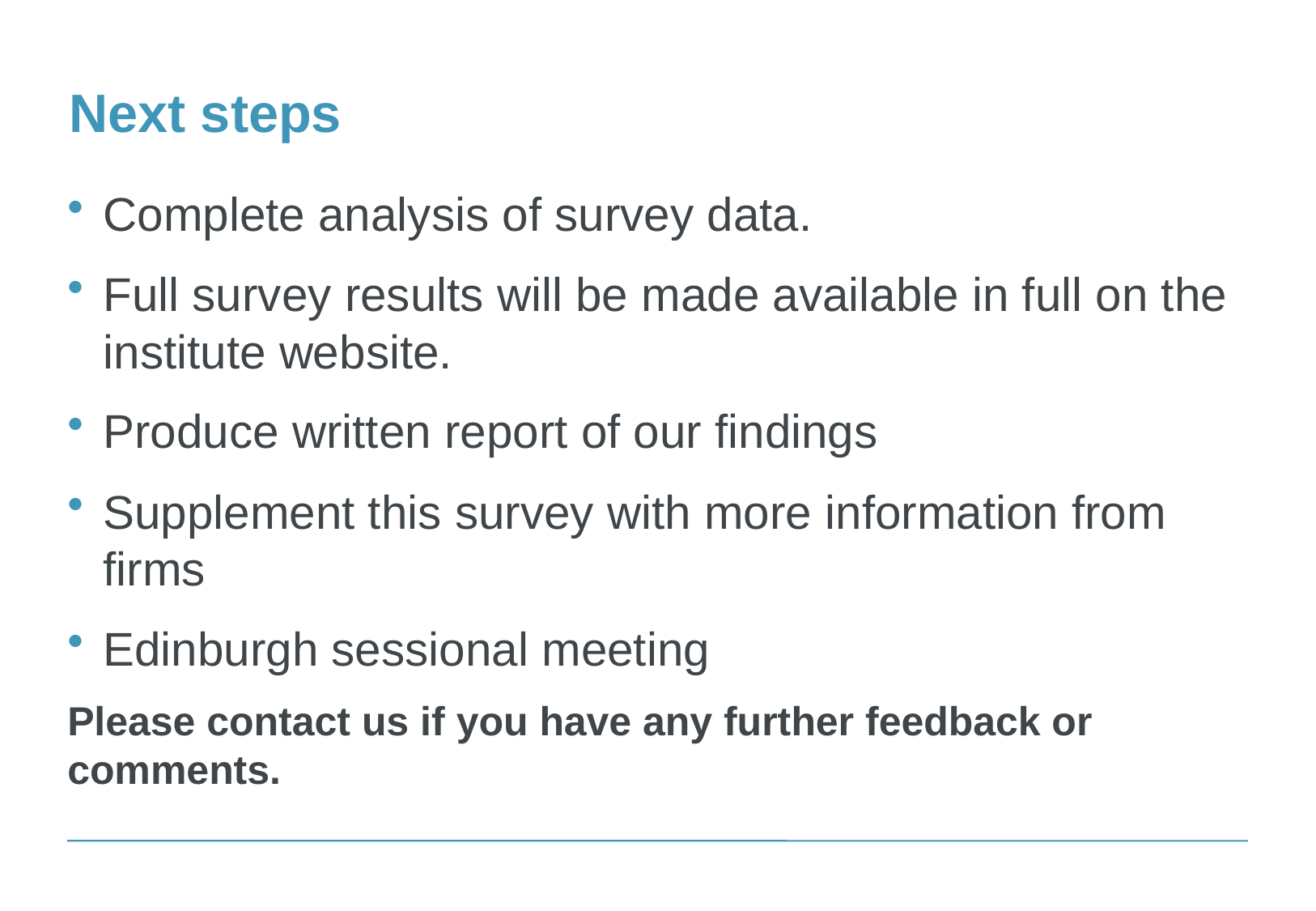

# Next steps
Complete analysis of survey data.
Full survey results will be made available in full on the institute website.
Produce written report of our findings
Supplement this survey with more information from firms
Edinburgh sessional meeting
Please contact us if you have any further feedback or comments.